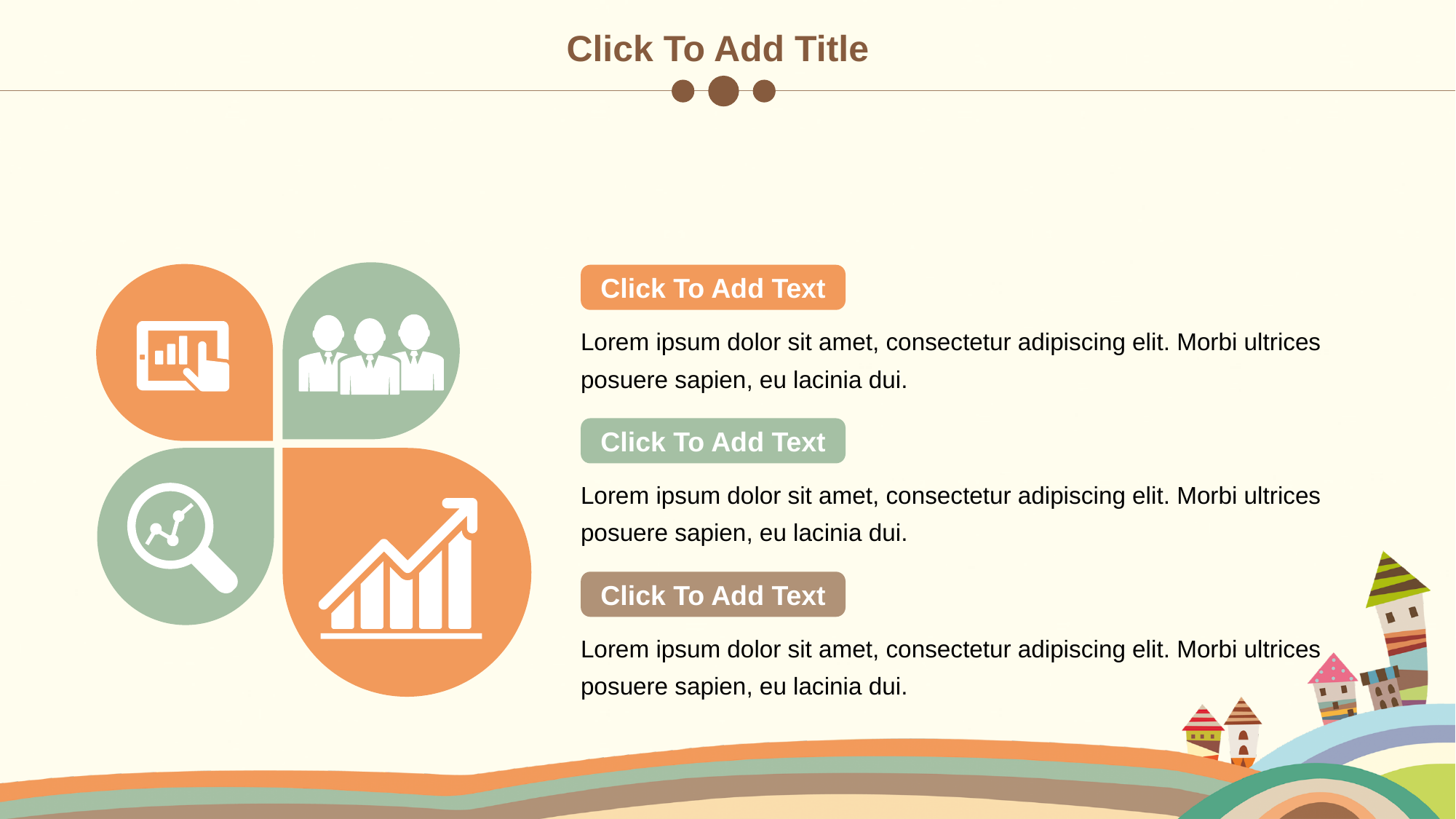

Click To Add Title

Click To Add Text
Lorem ipsum dolor sit amet, consectetur adipiscing elit. Morbi ultrices posuere sapien, eu lacinia dui.
Click To Add Text

Lorem ipsum dolor sit amet, consectetur adipiscing elit. Morbi ultrices posuere sapien, eu lacinia dui.
Click To Add Text
Lorem ipsum dolor sit amet, consectetur adipiscing elit. Morbi ultrices posuere sapien, eu lacinia dui.